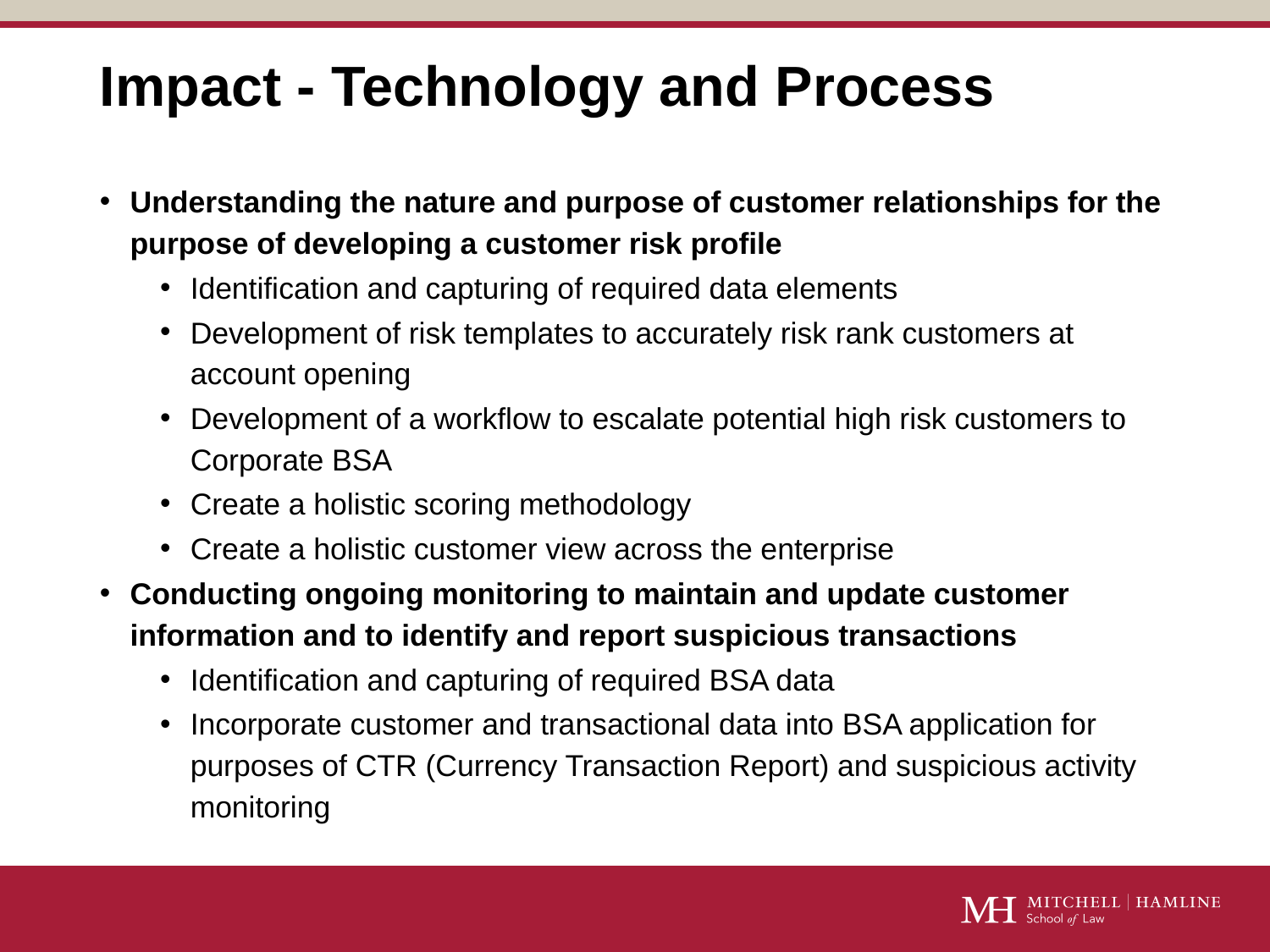

# Impact - Technology and Process
Understanding the nature and purpose of customer relationships for the purpose of developing a customer risk profile
Identification and capturing of required data elements
Development of risk templates to accurately risk rank customers at account opening
Development of a workflow to escalate potential high risk customers to Corporate BSA
Create a holistic scoring methodology
Create a holistic customer view across the enterprise
Conducting ongoing monitoring to maintain and update customer information and to identify and report suspicious transactions
Identification and capturing of required BSA data
Incorporate customer and transactional data into BSA application for purposes of CTR (Currency Transaction Report) and suspicious activity monitoring